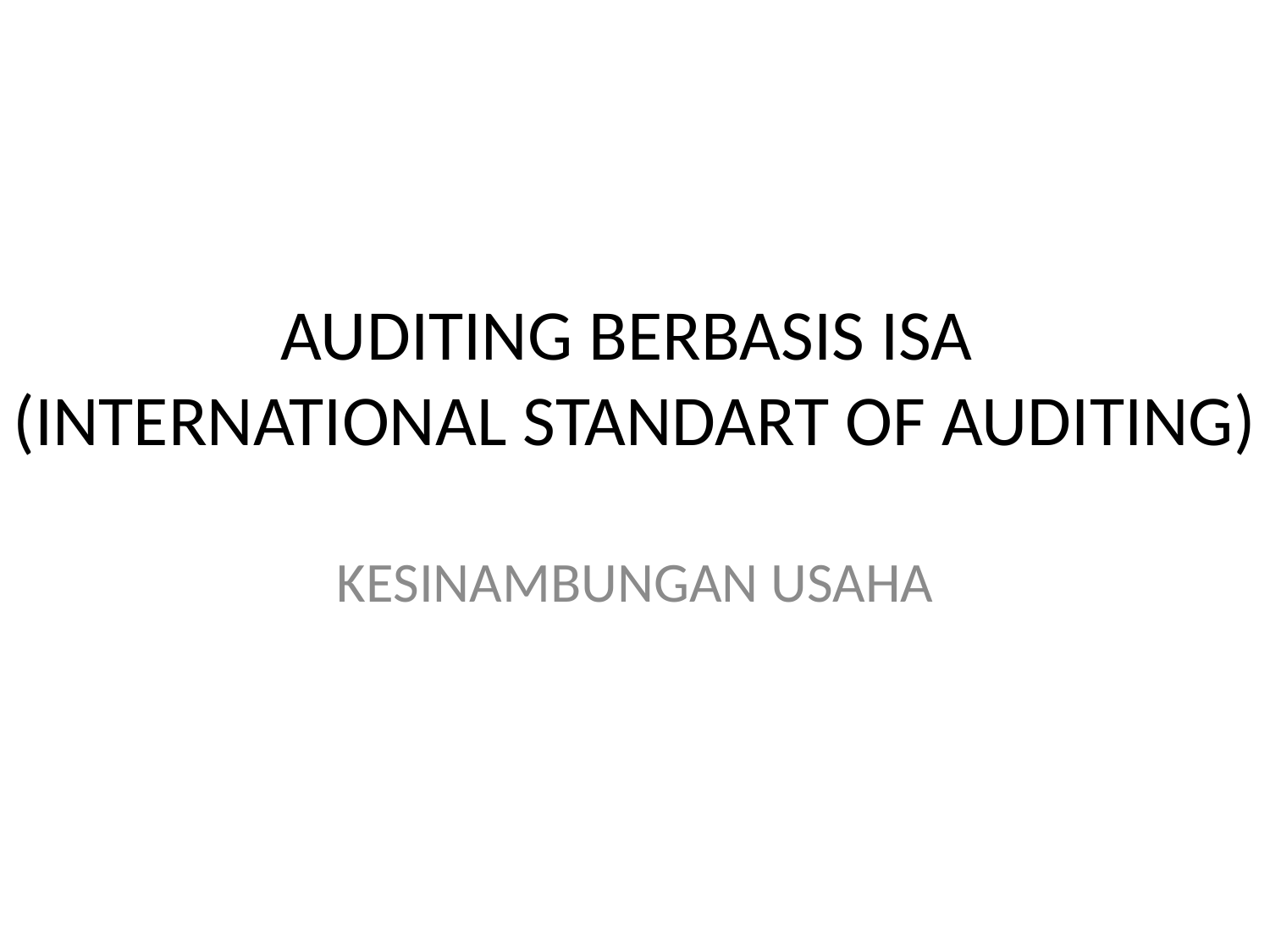

# AUDITING BERBASIS ISA (INTERNATIONAL STANDART OF AUDITING)
KESINAMBUNGAN USAHA